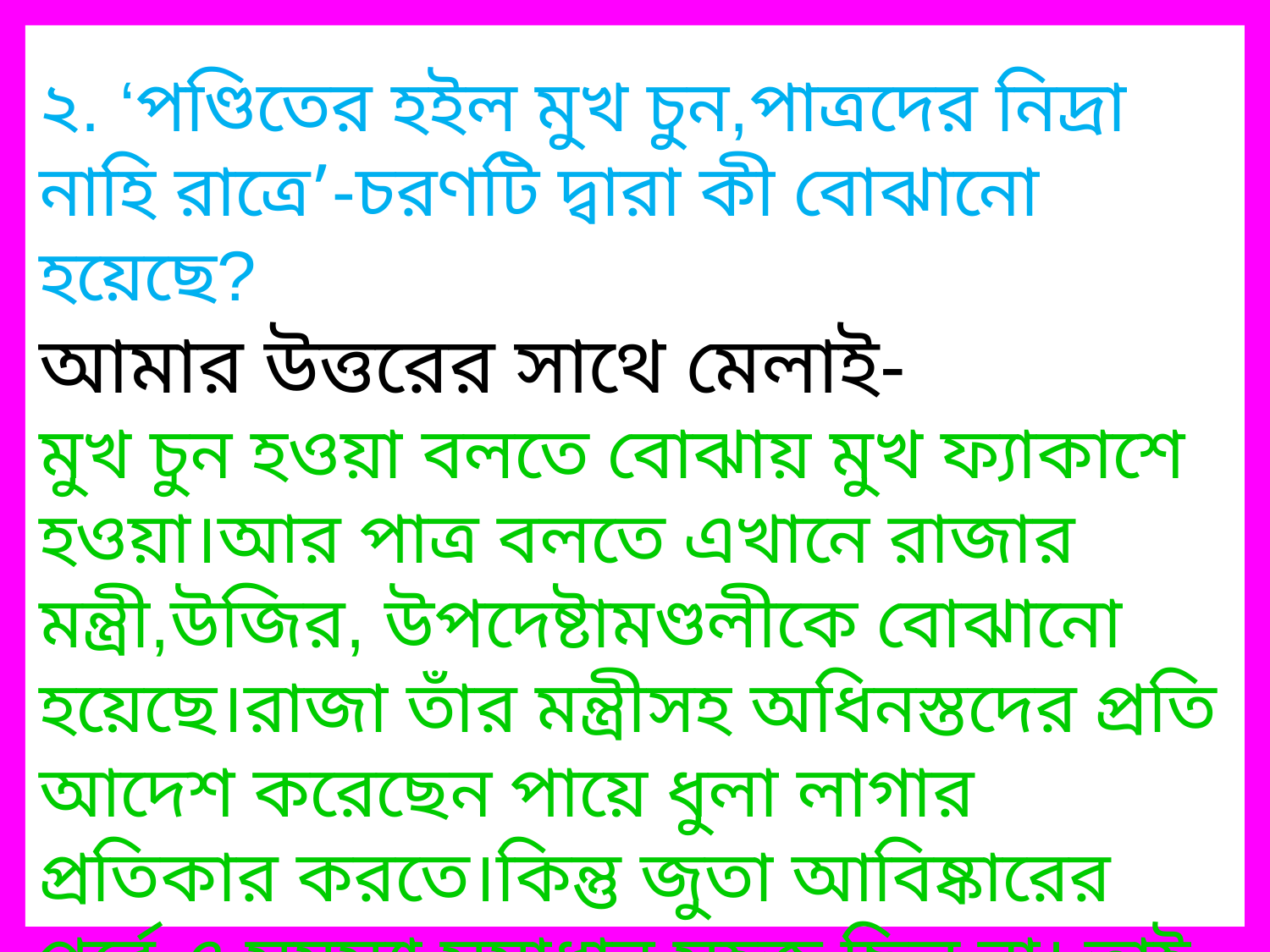

২. ‘পণ্ডিতের হইল মুখ চুন,পাত্রদের নিদ্রা নাহি রাত্রে’-চরণটি দ্বারা কী বোঝানো হয়েছে?
আমার উত্তরের সাথে মেলাই-
মুখ চুন হওয়া বলতে বোঝায় মুখ ফ্যাকাশে হওয়া।আর পাত্র বলতে এখানে রাজার মন্ত্রী,উজির, উপদেষ্টামণ্ডলীকে বোঝানো হয়েছে।রাজা তাঁর মন্ত্রীসহ অধিনস্তদের প্রতি আদেশ করেছেন পায়ে ধুলা লাগার প্রতিকার করতে।কিন্তু জুতা আবিষ্কারের পূর্বে এ সমস্যা সমাধান সহজ ছিল না। তাই চিন্তায় অস্থির হয়ে পণ্ডিকের মুখ ফ্যাকাশে হলো এবং পাত্রদের রাতের ঘুম দূর হলো।